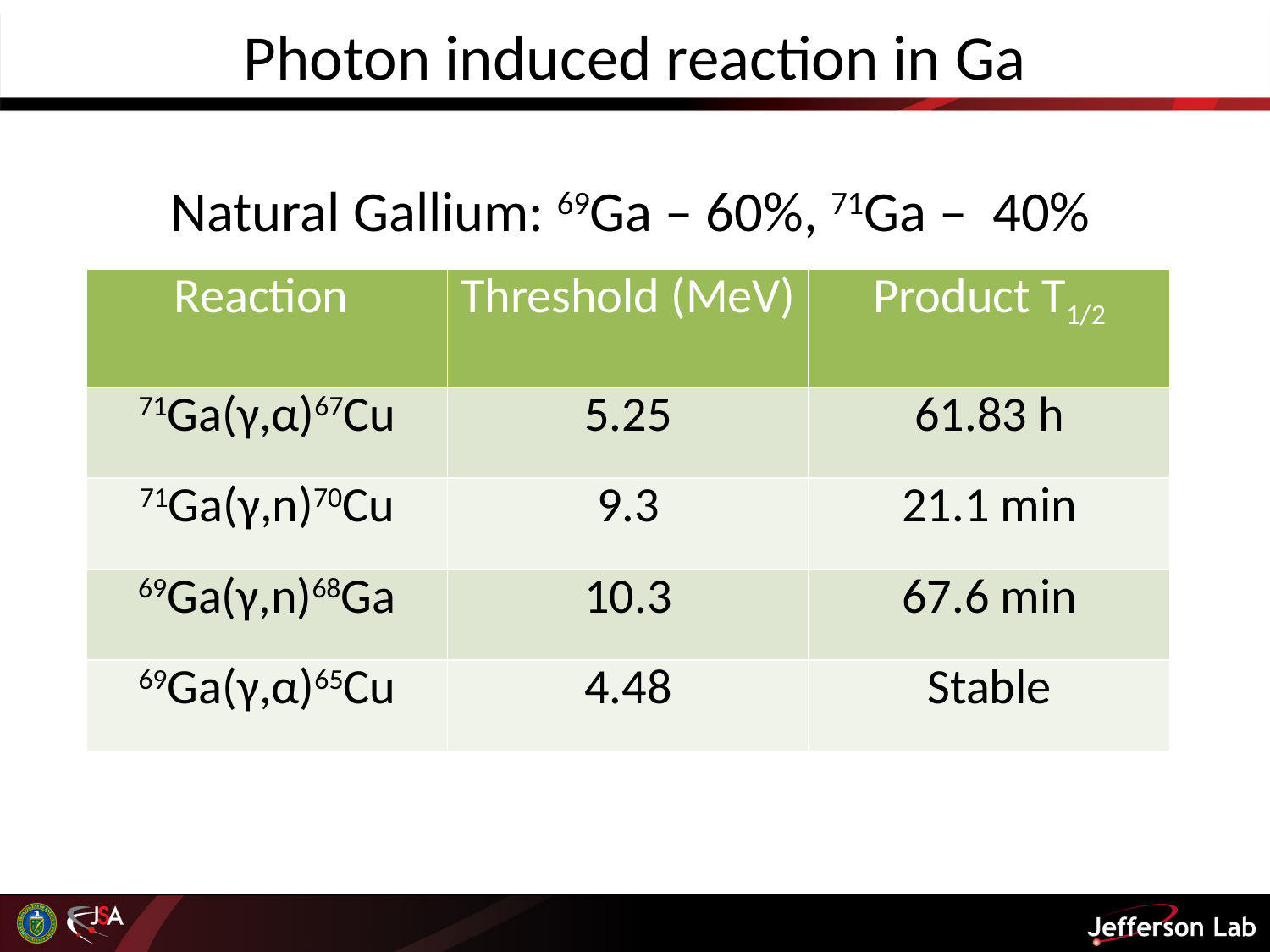

# Photon induced reaction in Ga
Natural Gallium: 69Ga – 60%, 71Ga –  40%
| Reaction | Threshold (MeV) | Product T1/2 |
| --- | --- | --- |
| 71Ga(γ,α)67Cu | 5.25 | 61.83 h |
| 71Ga(γ,n)70Cu | 9.3 | 21.1 min |
| 69Ga(γ,n)68Ga | 10.3 | 67.6 min |
| 69Ga(γ,α)65Cu | 4.48 | Stable |